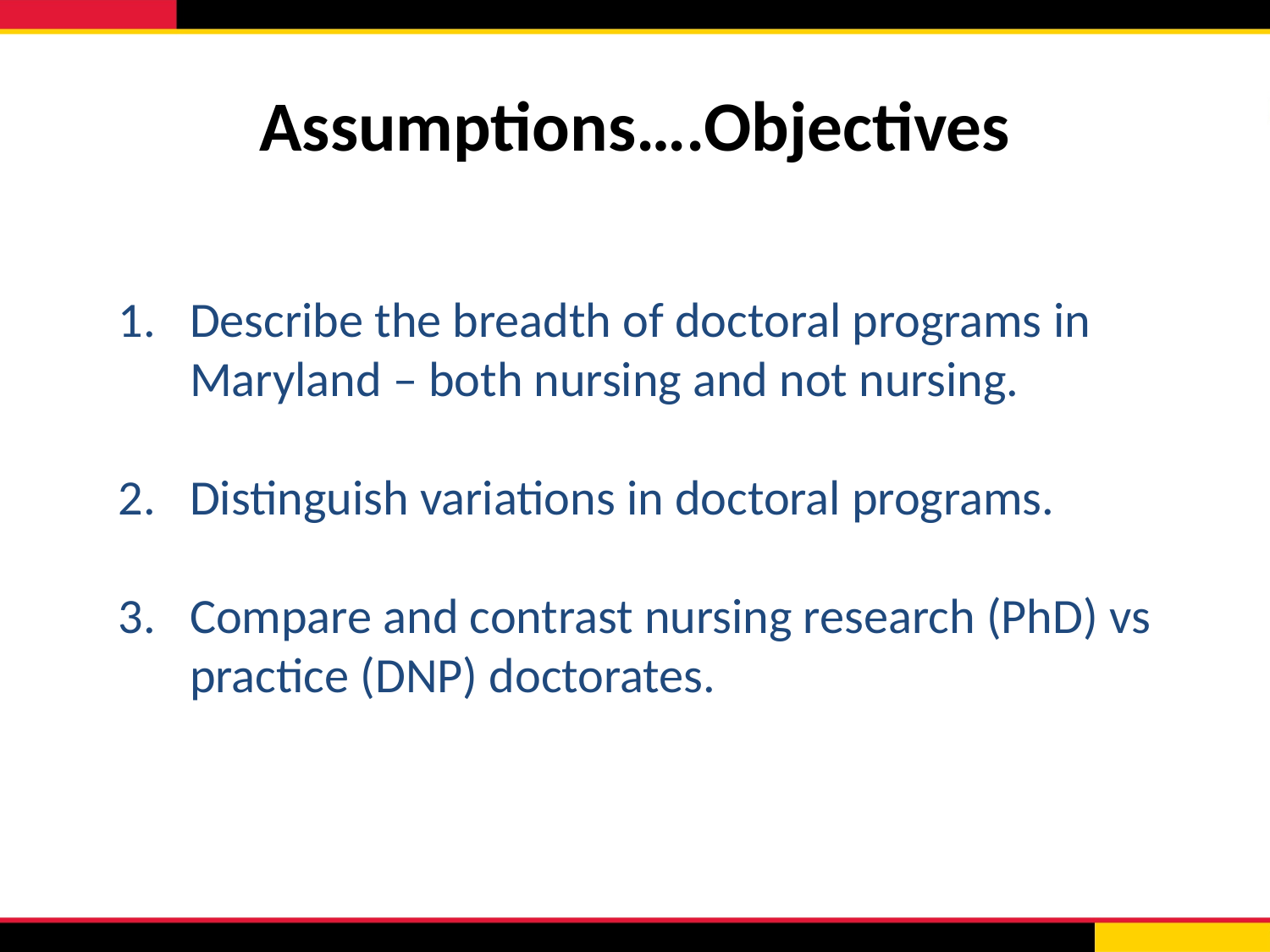

# Assumptions….Objectives
Describe the breadth of doctoral programs in Maryland – both nursing and not nursing.
Distinguish variations in doctoral programs.
Compare and contrast nursing research (PhD) vs practice (DNP) doctorates.